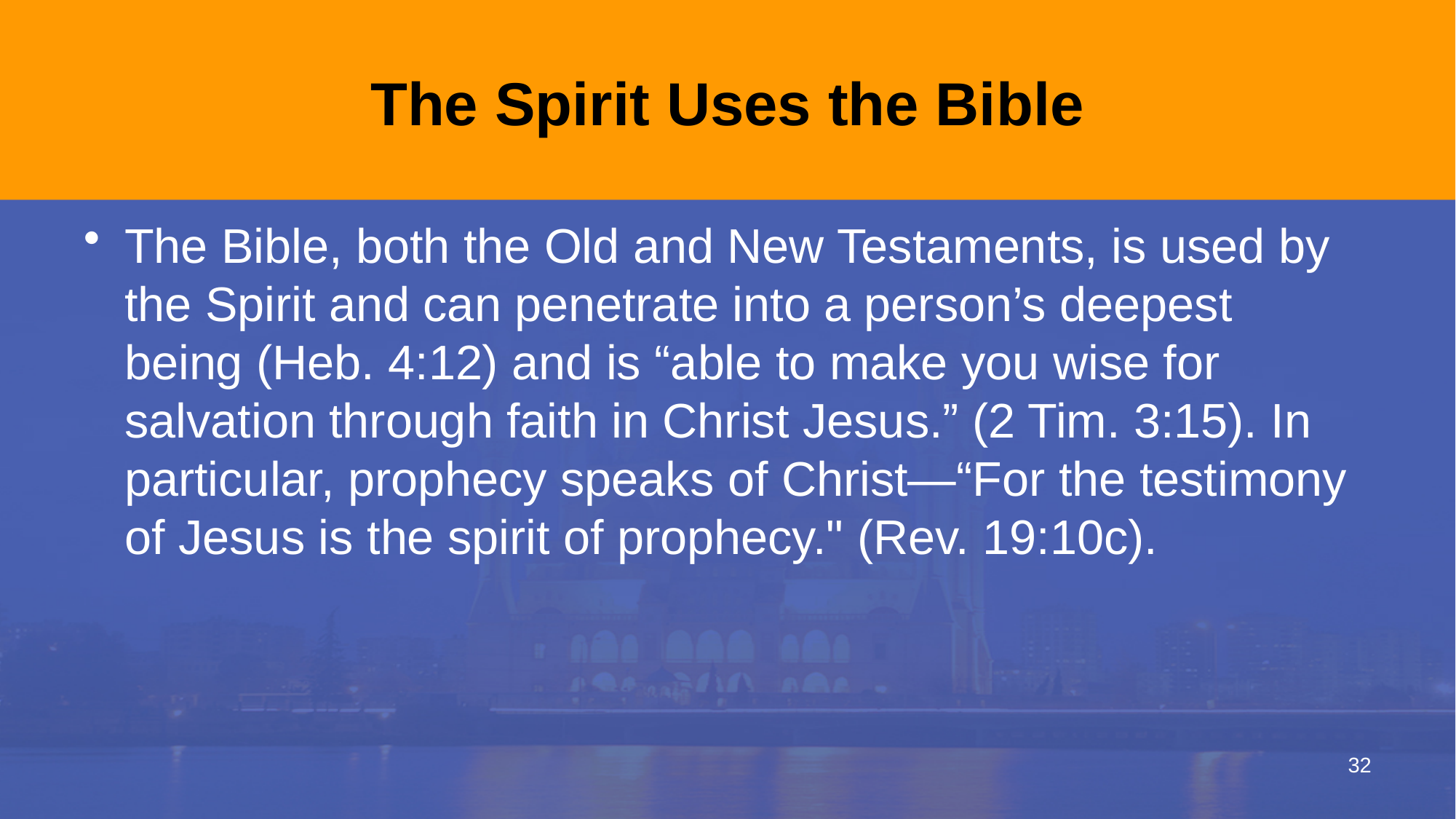

# The Spirit Uses the Bible
The Bible, both the Old and New Testaments, is used by the Spirit and can penetrate into a person’s deepest  being (Heb. 4:12) and is “able to make you wise for salvation through faith in Christ Jesus.” (2 Tim. 3:15). In particular, prophecy speaks of Christ—“For the testimony of Jesus is the spirit of prophecy." (Rev. 19:10c).
32